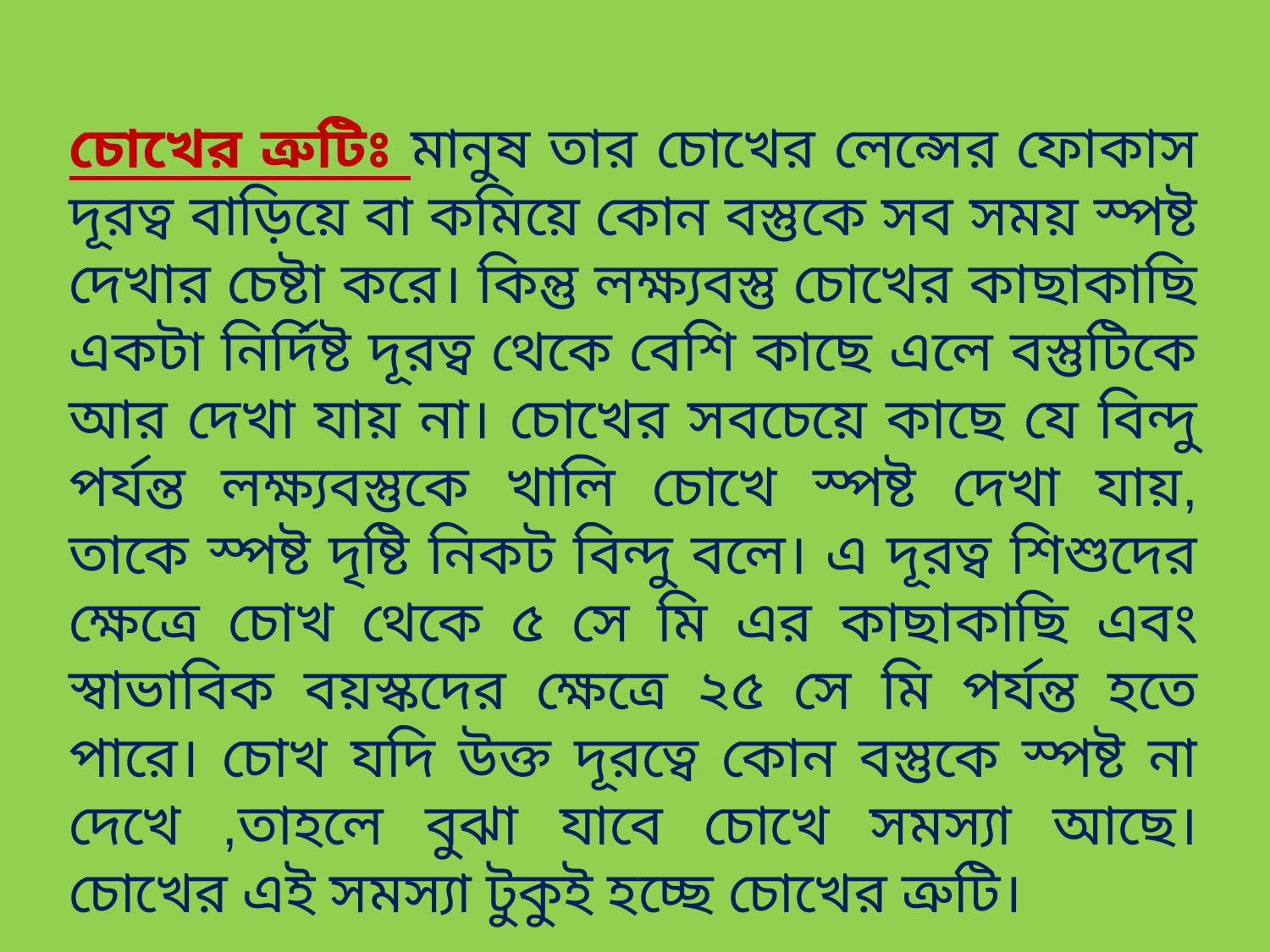

চোখের ত্রুটিঃ মানুষ তার চোখের লেন্সের ফোকাস দূরত্ব বাড়িয়ে বা কমিয়ে কোন বস্তুকে সব সময় স্পষ্ট দেখার চেষ্টা করে। কিন্তু লক্ষ্যবস্তু চোখের কাছাকাছি একটা নির্দিষ্ট দূরত্ব থেকে বেশি কাছে এলে বস্তুটিকে আর দেখা যায় না। চোখের সবচেয়ে কাছে যে বিন্দু পর্যন্ত লক্ষ্যবস্তুকে খালি চোখে স্পষ্ট দেখা যায়, তাকে স্পষ্ট দৃষ্টি নিকট বিন্দু বলে। এ দূরত্ব শিশুদের ক্ষেত্রে চোখ থেকে ৫ সে মি এর কাছাকাছি এবং স্বাভাবিক বয়স্কদের ক্ষেত্রে ২৫ সে মি পর্যন্ত হতে পারে। চোখ যদি উক্ত দূরত্বে কোন বস্তুকে স্পষ্ট না দেখে ,তাহলে বুঝা যাবে চোখে সমস্যা আছে। চোখের এই সমস্যা টুকুই হচ্ছে চোখের ত্রুটি।